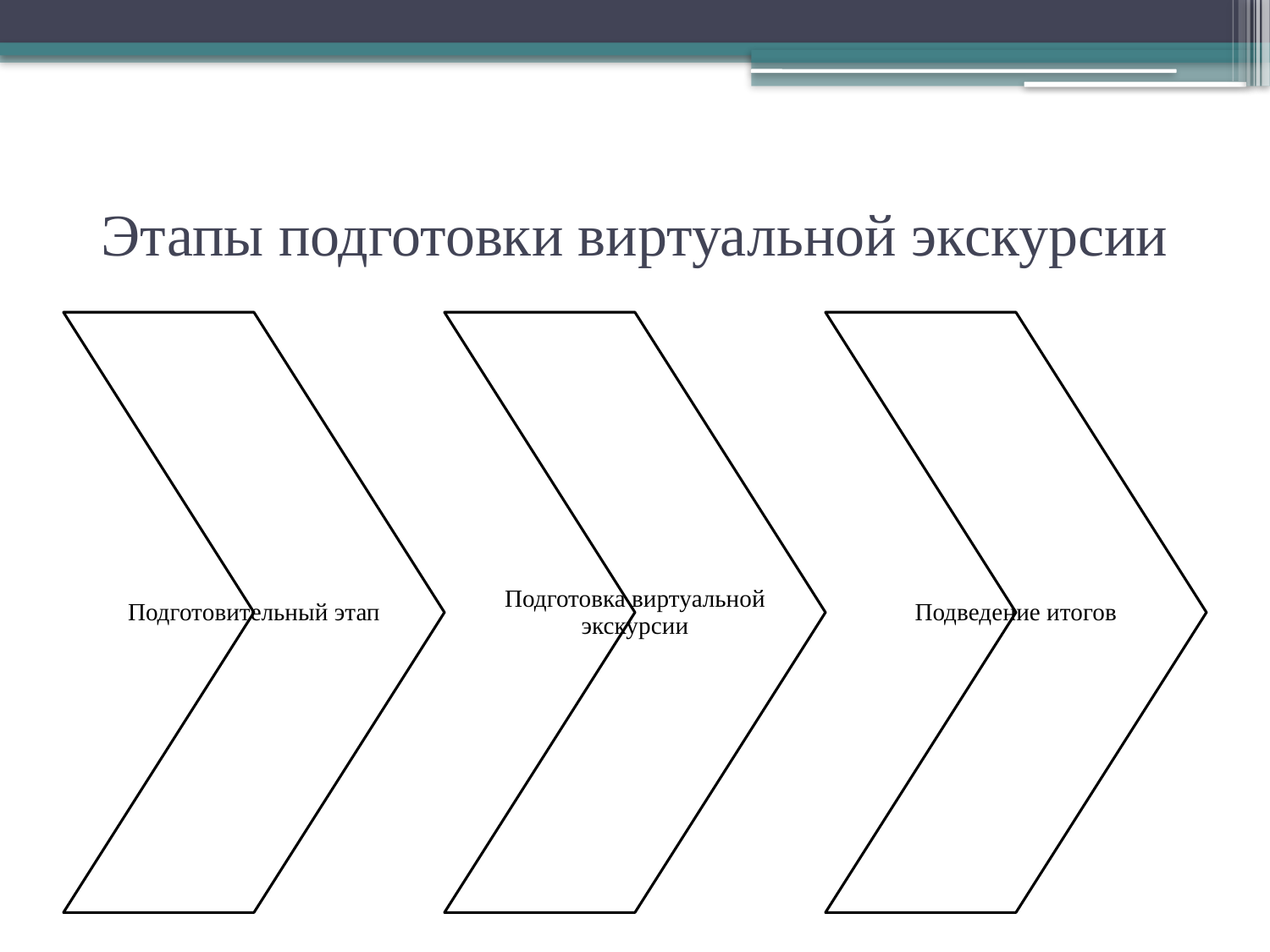

# Этапы подготовки виртуальной экскурсии
Подготовительный этап
Подготовка виртуальной экскурсии
Подведение итогов